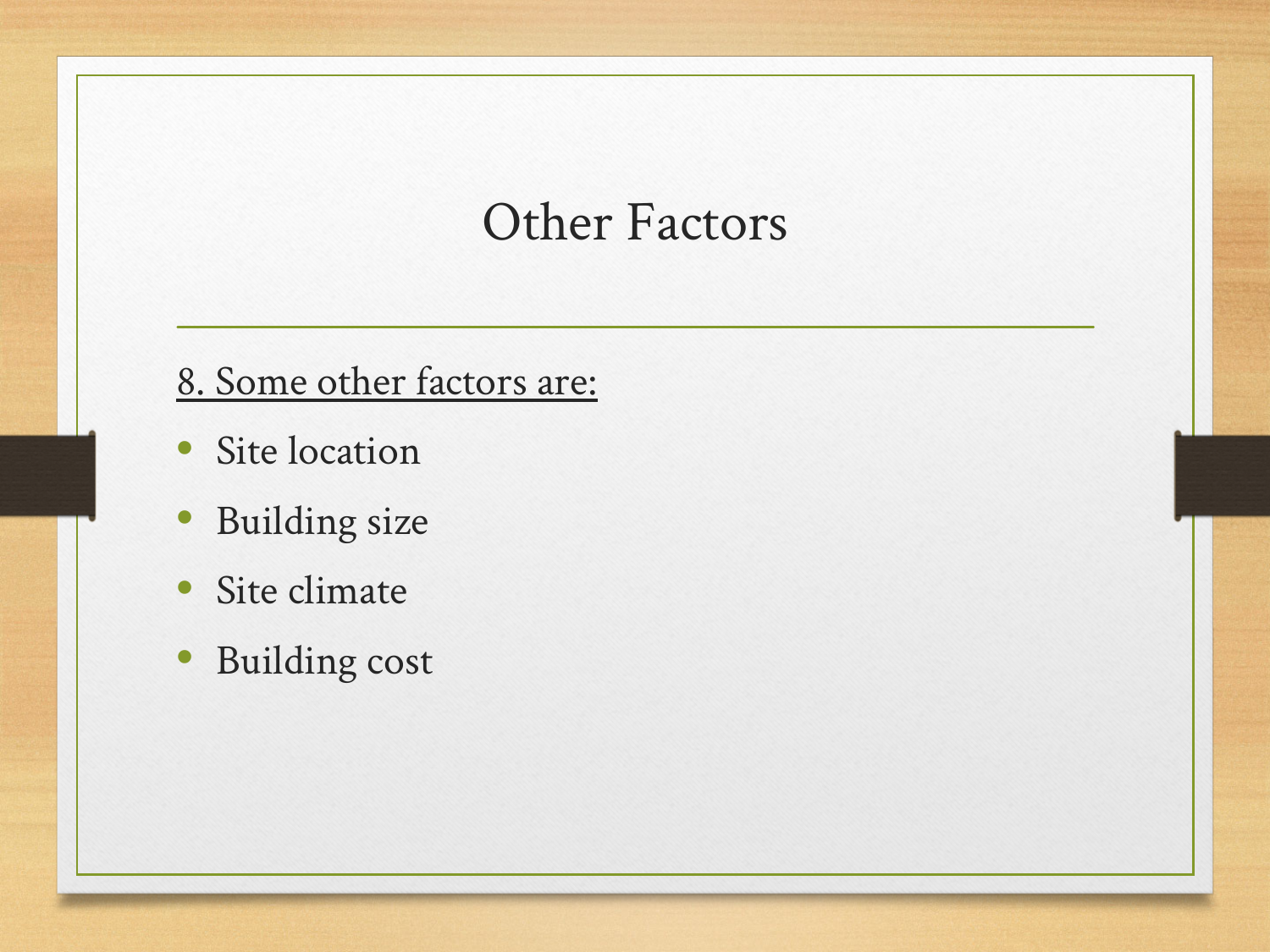

# Other Factors
8. Some other factors are:
Site location
Building size
Site climate
Building cost